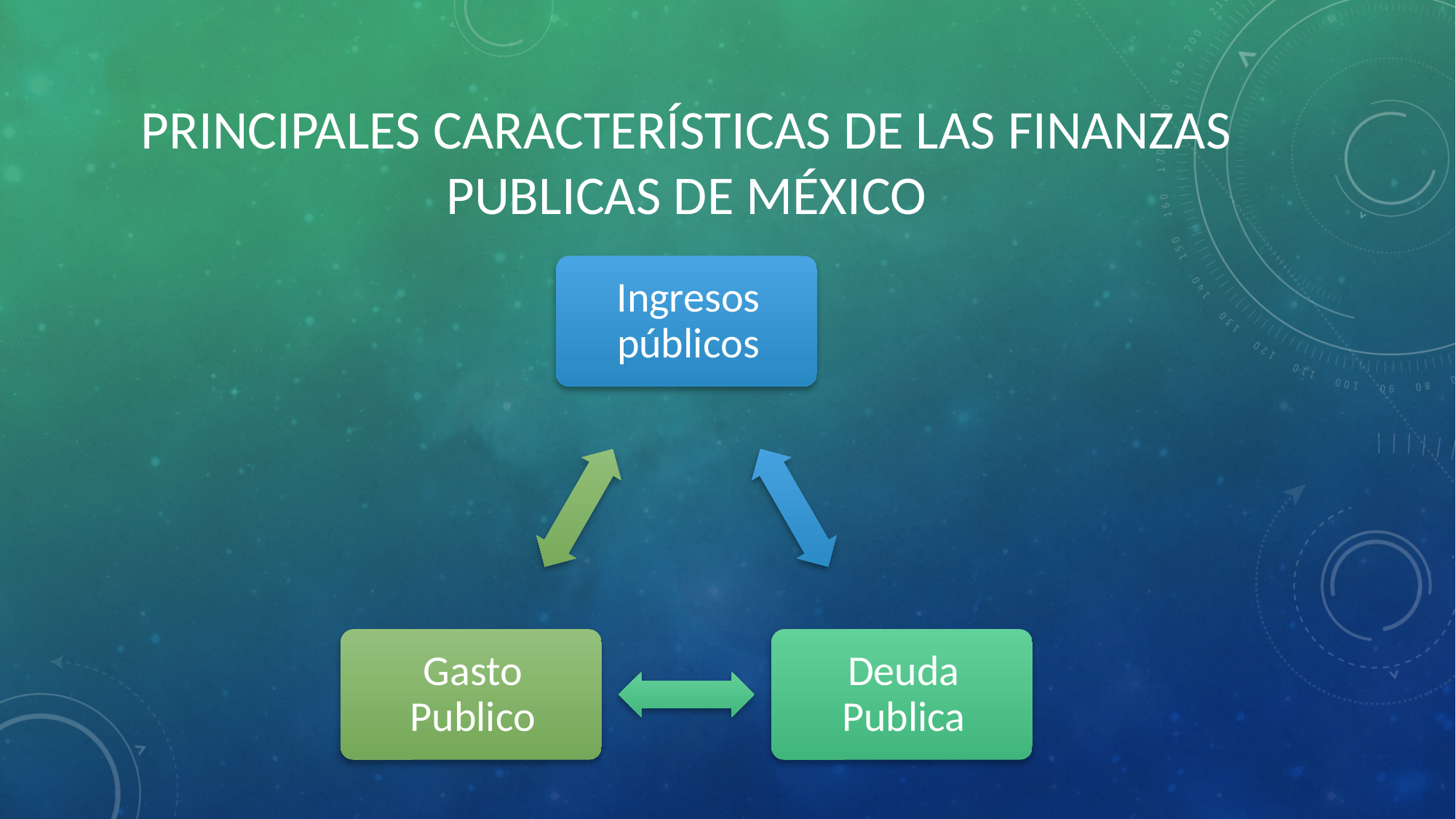

# Principales características de las finanzas publicas de México
Ingresos públicos

Deuda Publica

Gasto Publico